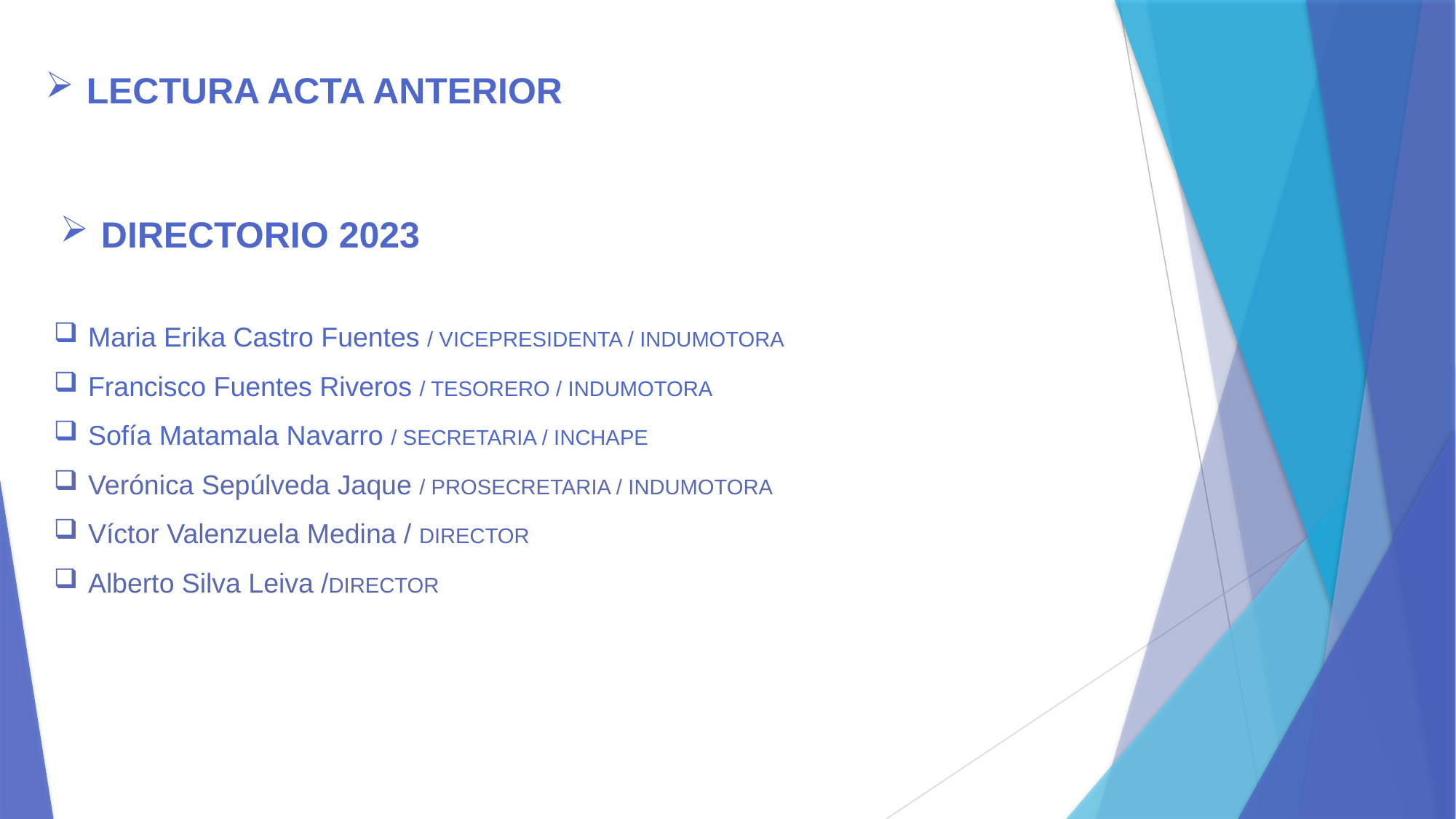

# LECTURA ACTA ANTERIOR
DIRECTORIO 2023
Maria Erika Castro Fuentes / VICEPRESIDENTA / INDUMOTORA
Francisco Fuentes Riveros / TESORERO / INDUMOTORA
Sofía Matamala Navarro / SECRETARIA / INCHAPE
Verónica Sepúlveda Jaque / PROSECRETARIA / INDUMOTORA
Víctor Valenzuela Medina / DIRECTOR
Alberto Silva Leiva /DIRECTOR